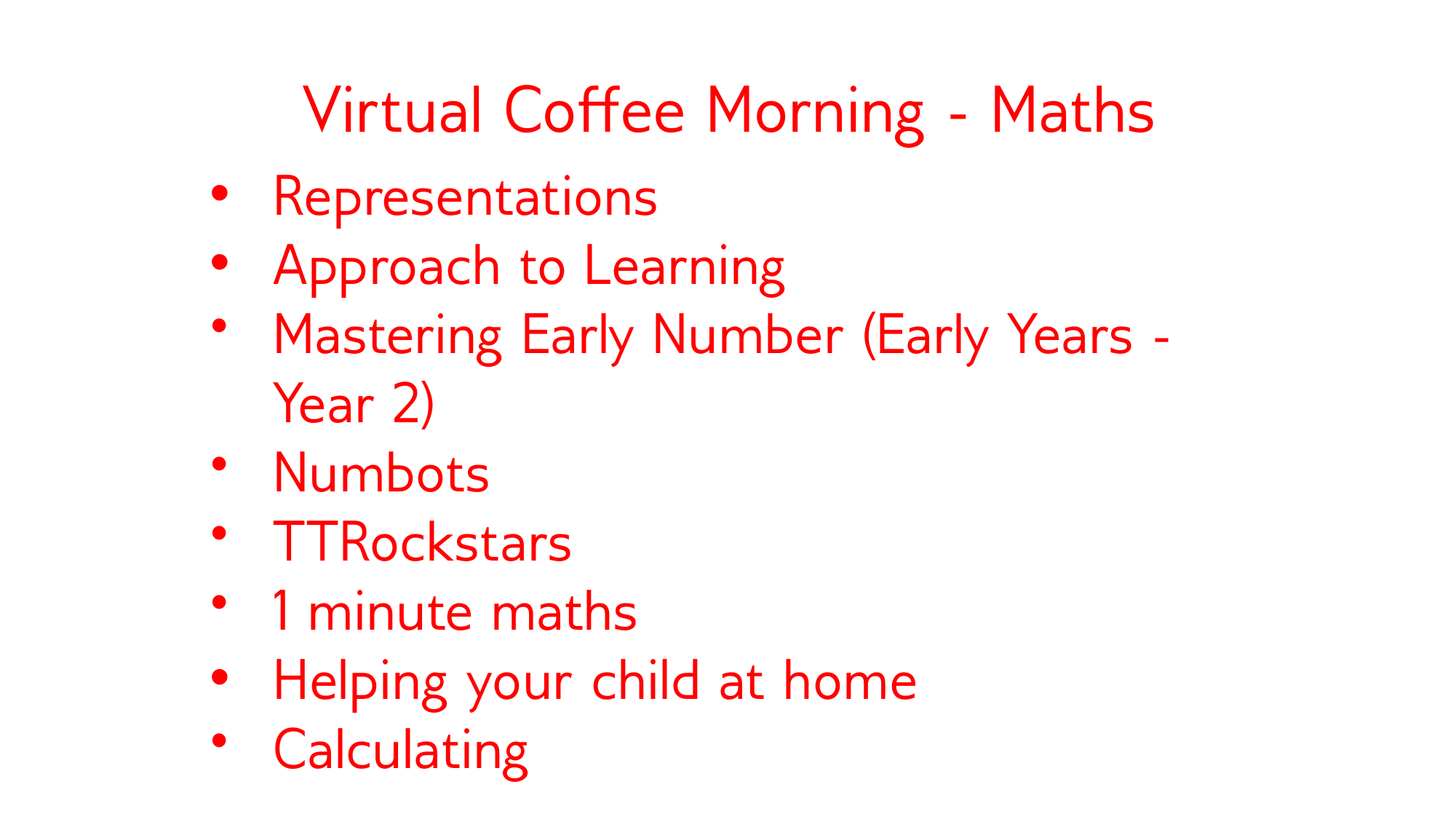

Virtual Coffee Morning - Maths
Representations
Approach to Learning
Mastering Early Number (Early Years - Year 2)
Numbots
TTRockstars
1 minute maths
Helping your child at home
Calculating